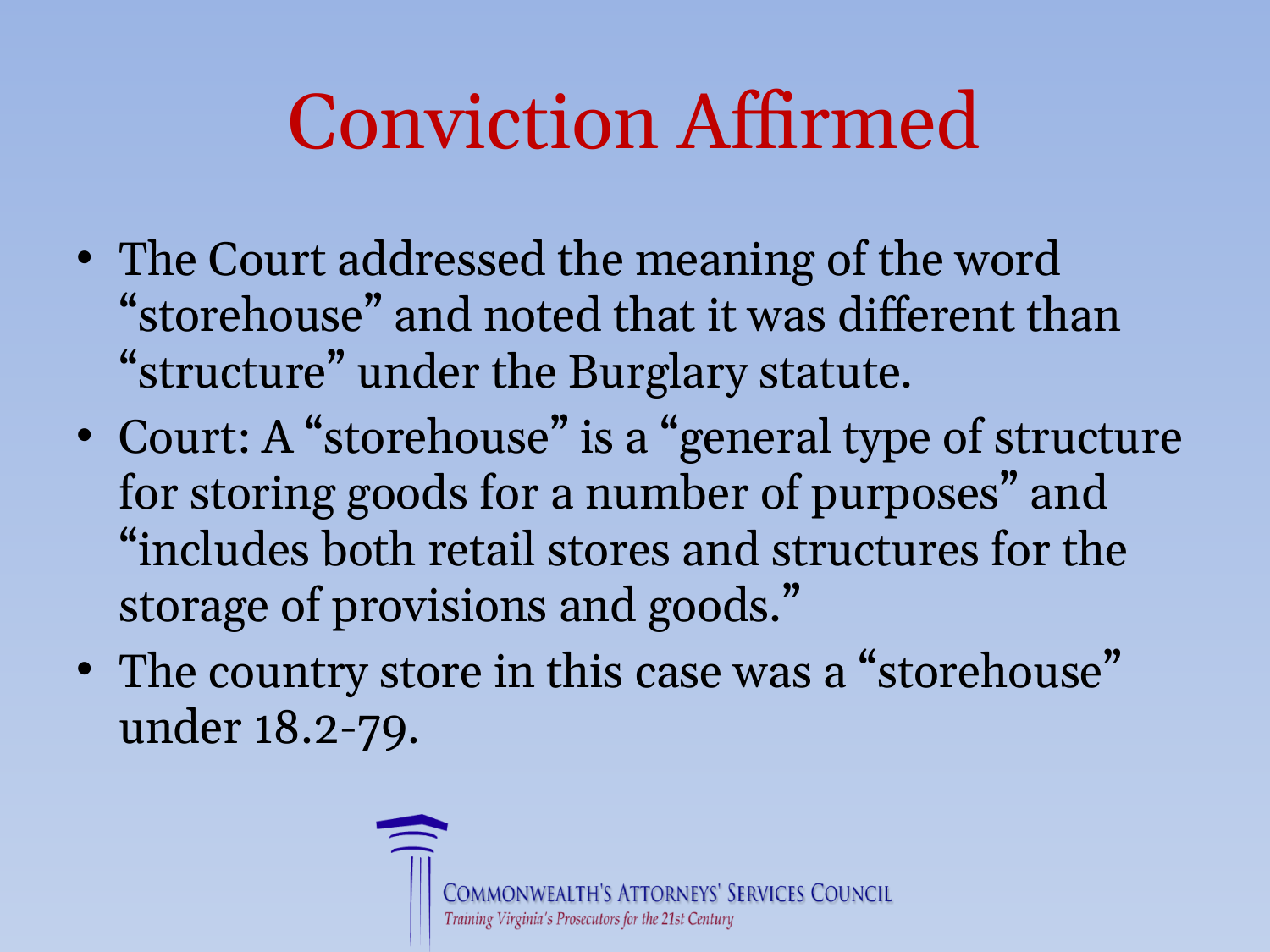

# Conviction Affirmed
The Court addressed the meaning of the word “storehouse” and noted that it was different than “structure” under the Burglary statute.
Court: A “storehouse” is a “general type of structure for storing goods for a number of purposes” and “includes both retail stores and structures for the storage of provisions and goods.”
The country store in this case was a “storehouse” under 18.2-79.